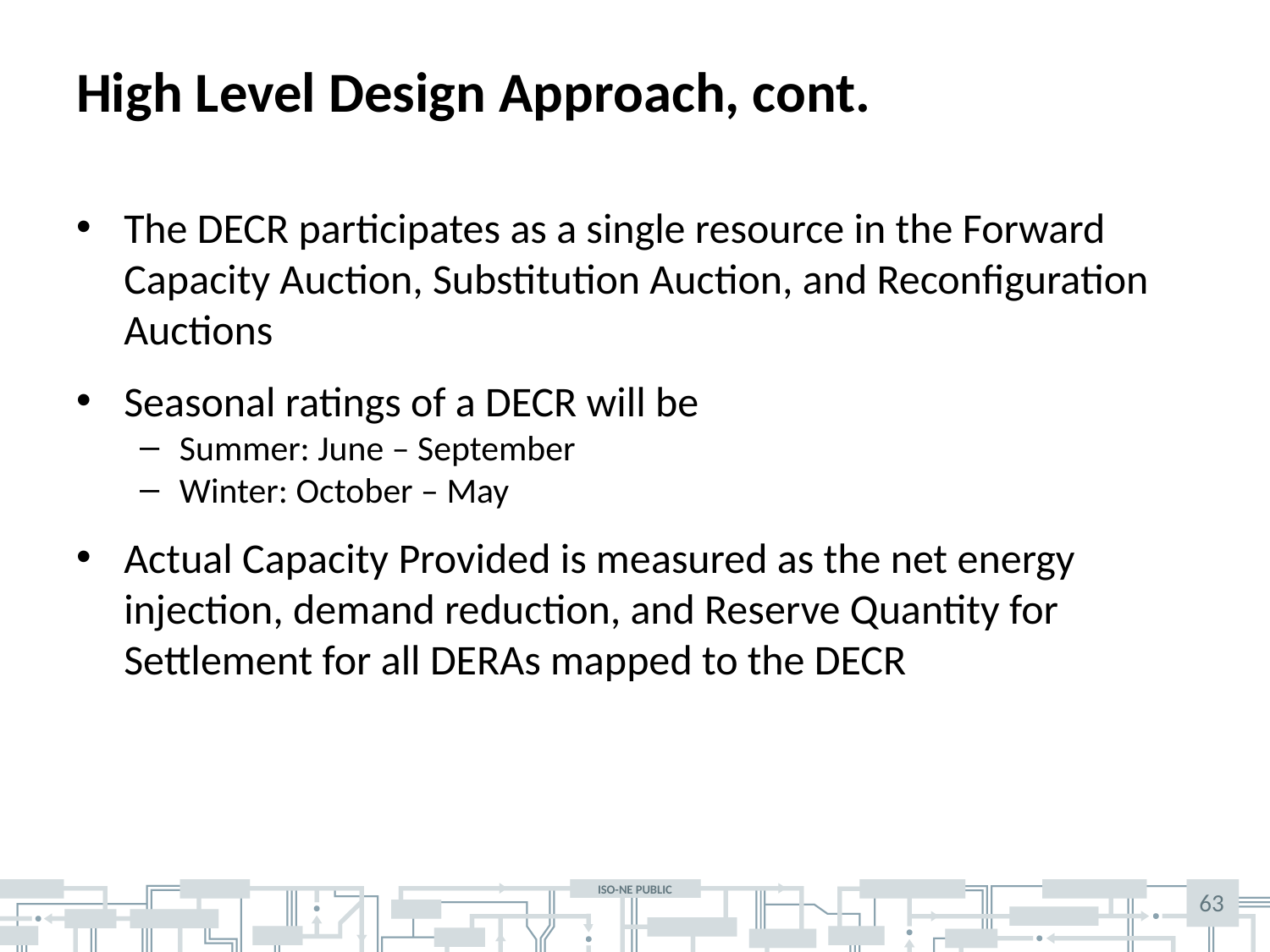

# High Level Design Approach, cont.
The DECR participates as a single resource in the Forward Capacity Auction, Substitution Auction, and Reconfiguration Auctions
Seasonal ratings of a DECR will be
Summer: June – September
Winter: October – May
Actual Capacity Provided is measured as the net energy injection, demand reduction, and Reserve Quantity for Settlement for all DERAs mapped to the DECR
63